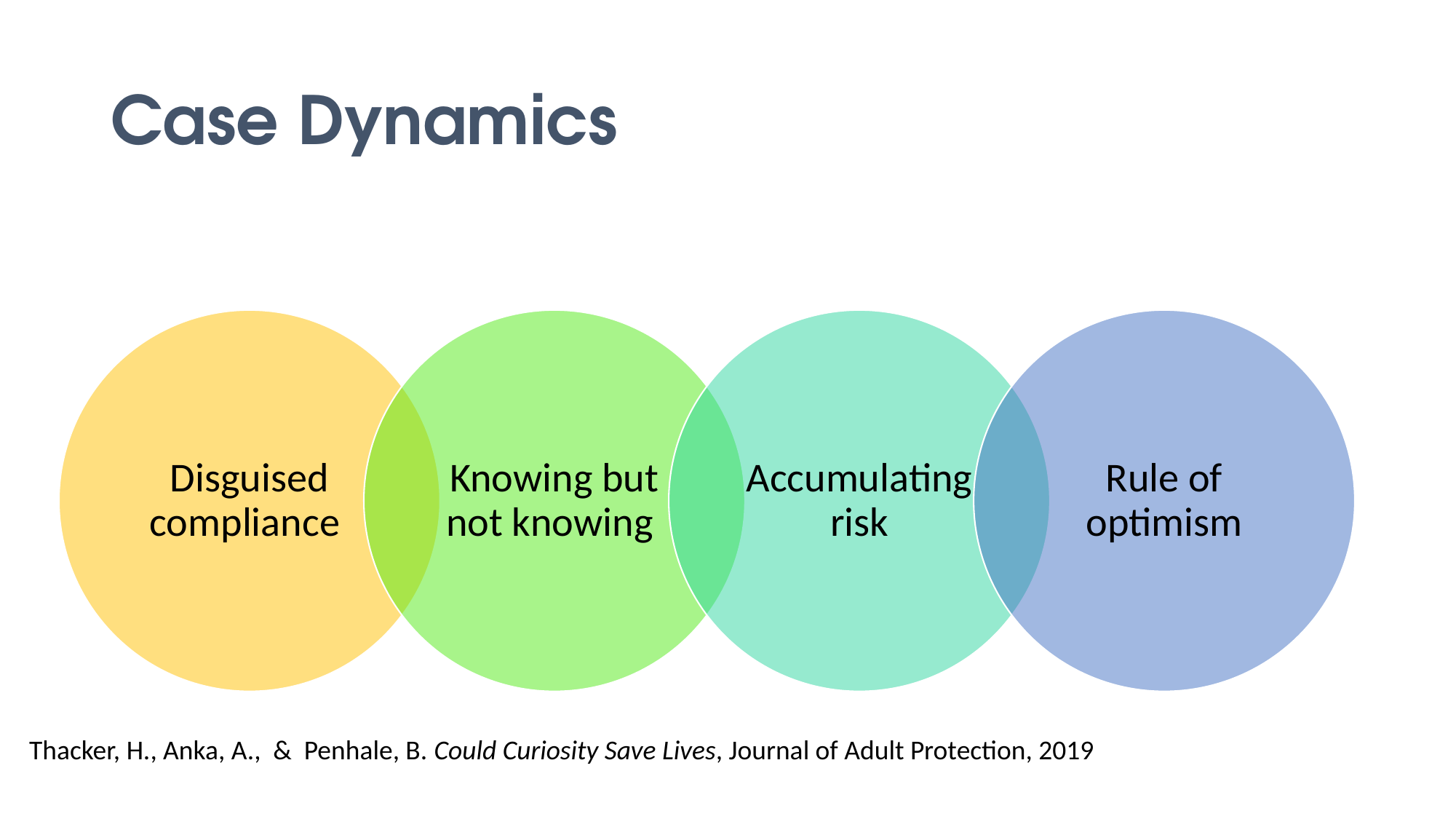

# Case Dynamics
Disguised compliance
Knowing but not knowing
Accumulating risk
Rule of optimism

Thacker, H., Anka, A.,  &  Penhale, B. Could Curiosity Save Lives, Journal of Adult Protection, 2019